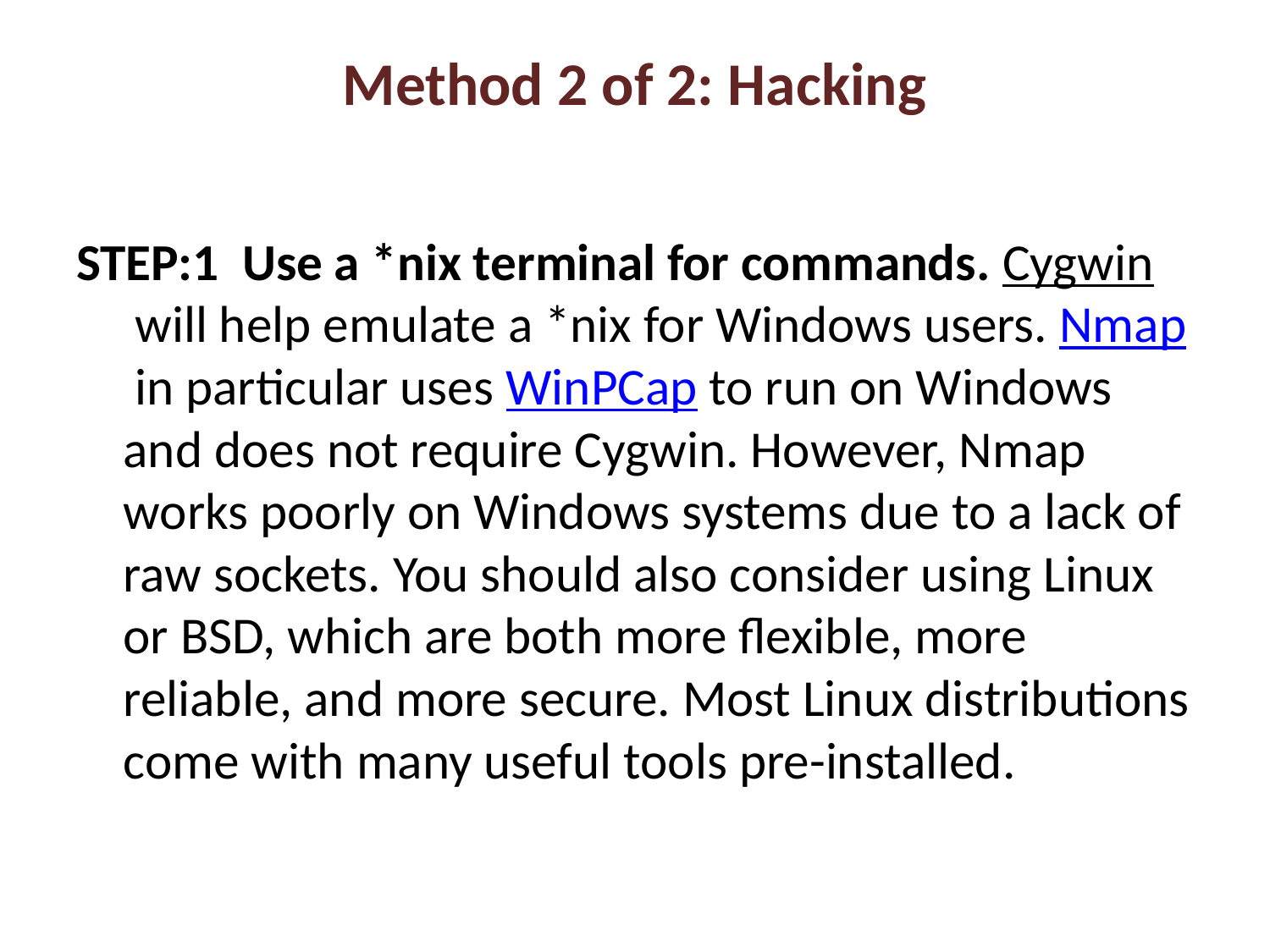

# Method 2 of 2: Hacking
STEP:1  Use a *nix terminal for commands. Cygwin will help emulate a *nix for Windows users. Nmap in particular uses WinPCap to run on Windows and does not require Cygwin. However, Nmap works poorly on Windows systems due to a lack of raw sockets. You should also consider using Linux or BSD, which are both more flexible, more reliable, and more secure. Most Linux distributions come with many useful tools pre-installed.